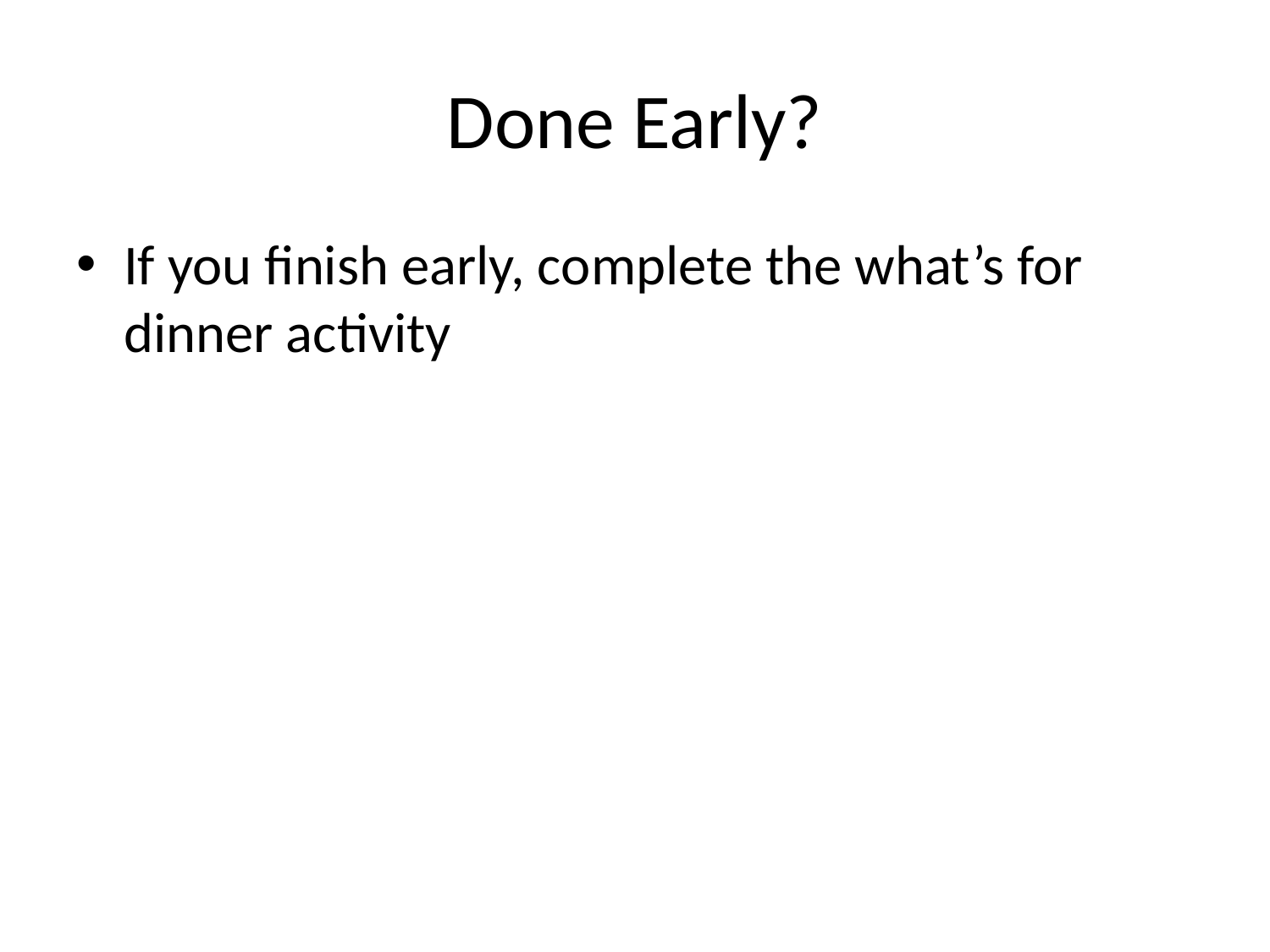

# Done Early?
If you finish early, complete the what’s for dinner activity